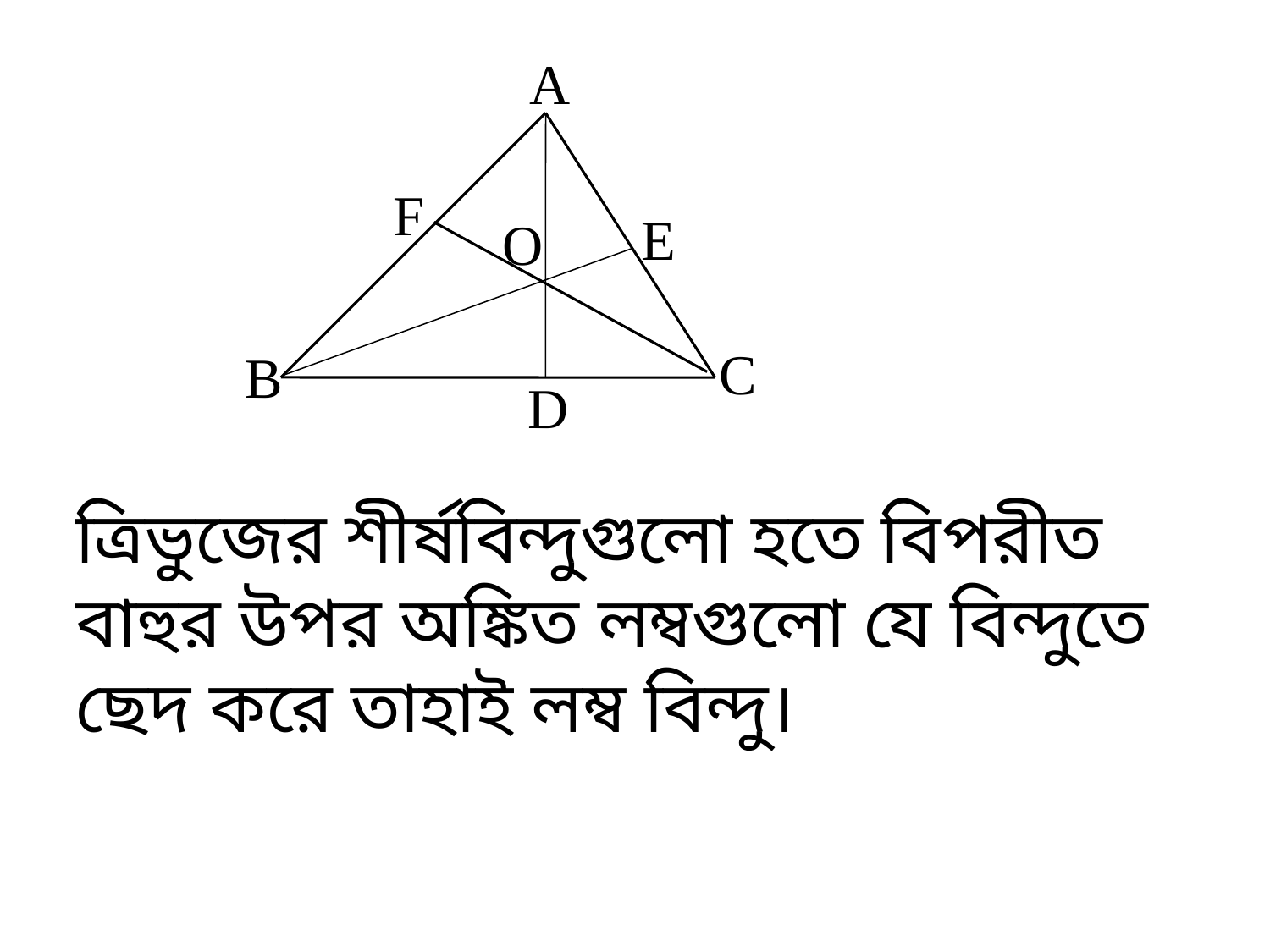

A
E
C
B
D
O
F
ত্রিভুজের শীর্ষবিন্দুগুলো হতে বিপরীত বাহুর উপর অঙ্কিত লম্বগুলো যে বিন্দুতে ছেদ করে তাহাই লম্ব বিন্দু।